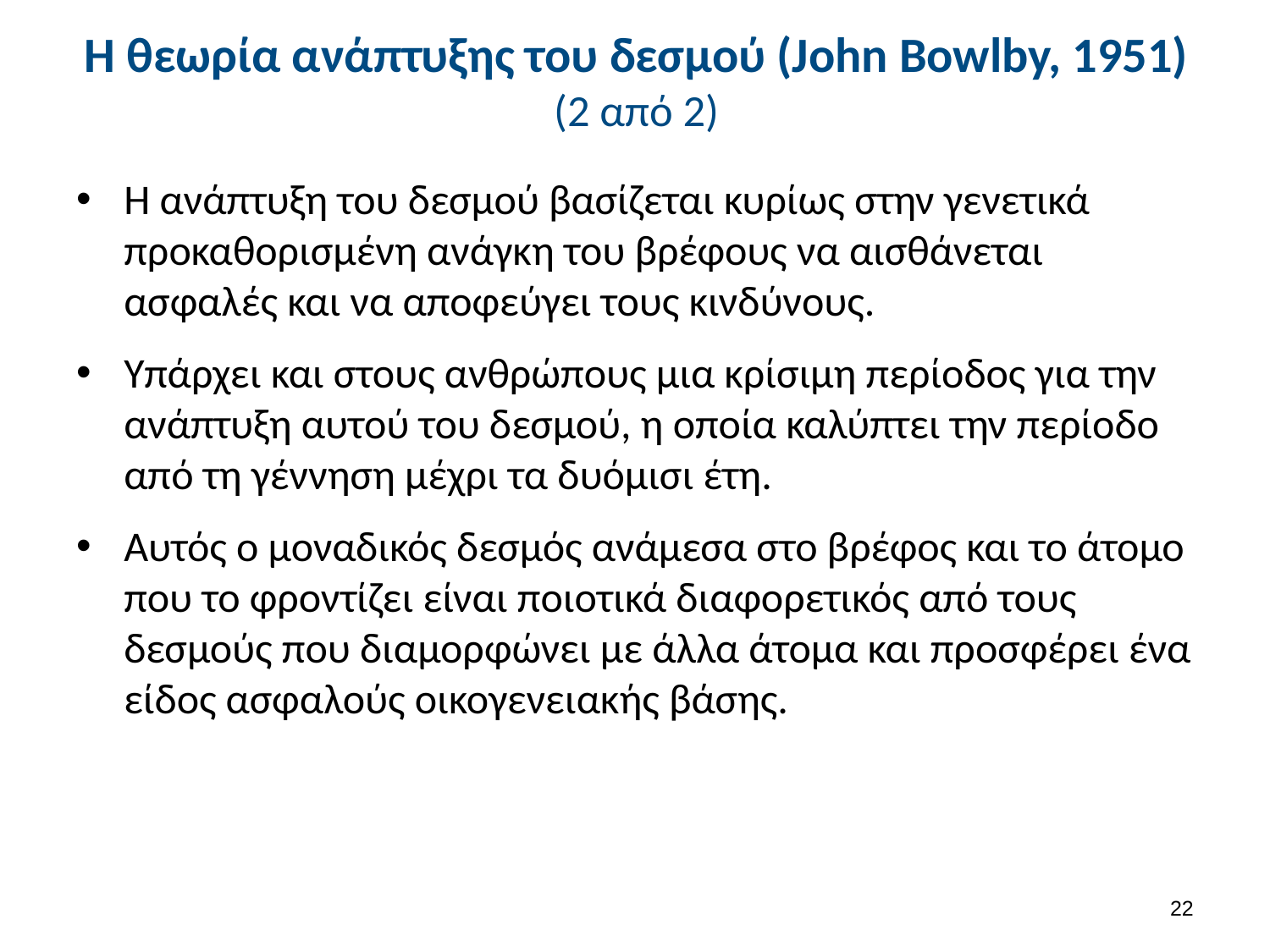

# Η θεωρία ανάπτυξης του δεσμού (John Bowlby, 1951) (2 από 2)
Η ανάπτυξη του δεσμού βασίζεται κυρίως στην γενετικά προκαθορισμένη ανάγκη του βρέφους να αισθάνεται ασφαλές και να αποφεύγει τους κινδύνους.
Υπάρχει και στους ανθρώπους μια κρίσιμη περίοδος για την ανάπτυξη αυτού του δεσμού, η οποία καλύπτει την περίοδο από τη γέννηση μέχρι τα δυόμισι έτη.
Αυτός ο μοναδικός δεσμός ανάμεσα στο βρέφος και το άτομο που το φροντίζει είναι ποιοτικά διαφορετικός από τους δεσμούς που διαμορφώνει με άλλα άτομα και προσφέρει ένα είδος ασφαλούς οικογενειακής βάσης.

22